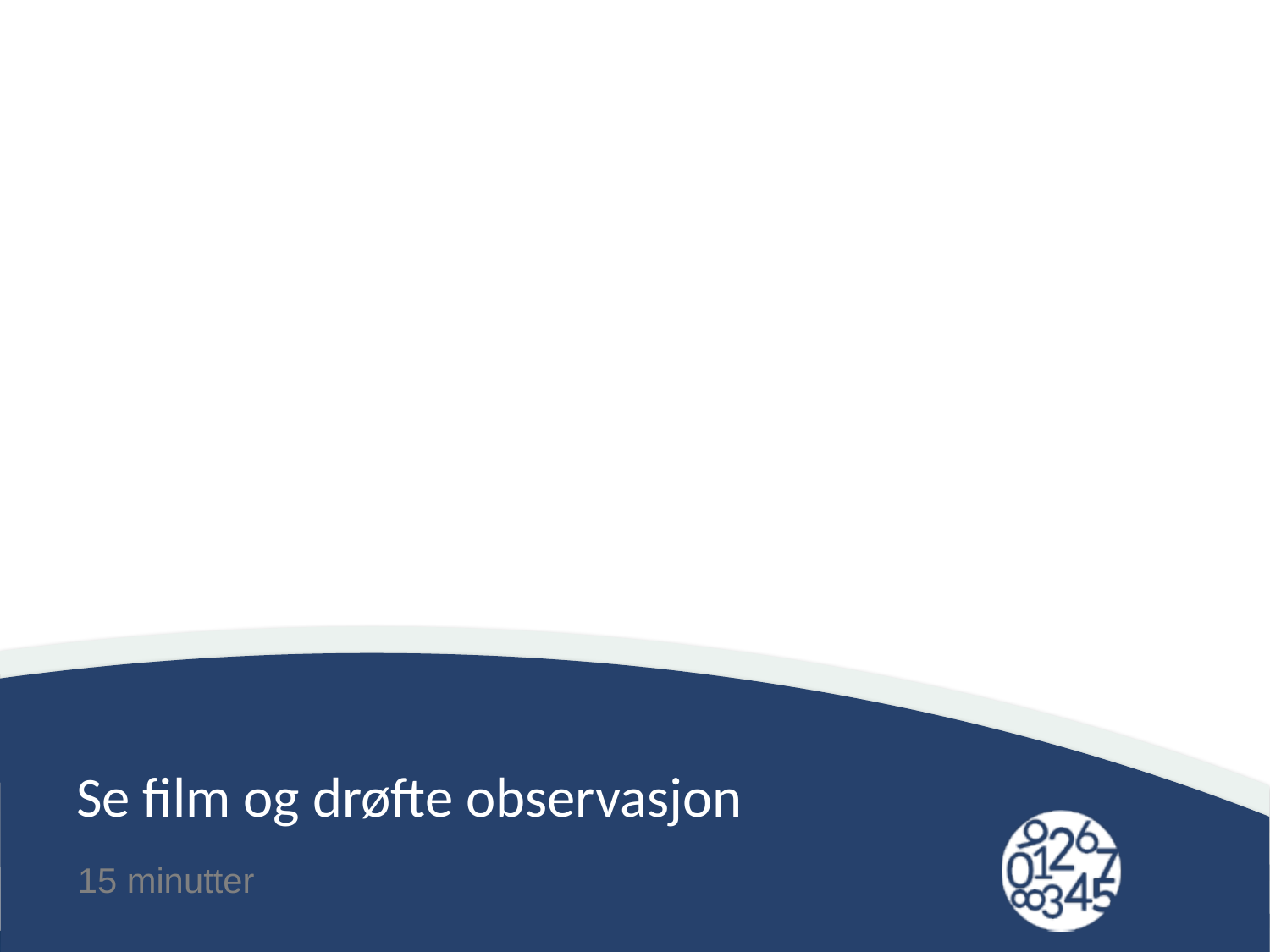

# Se film og drøfte observasjon
15 minutter